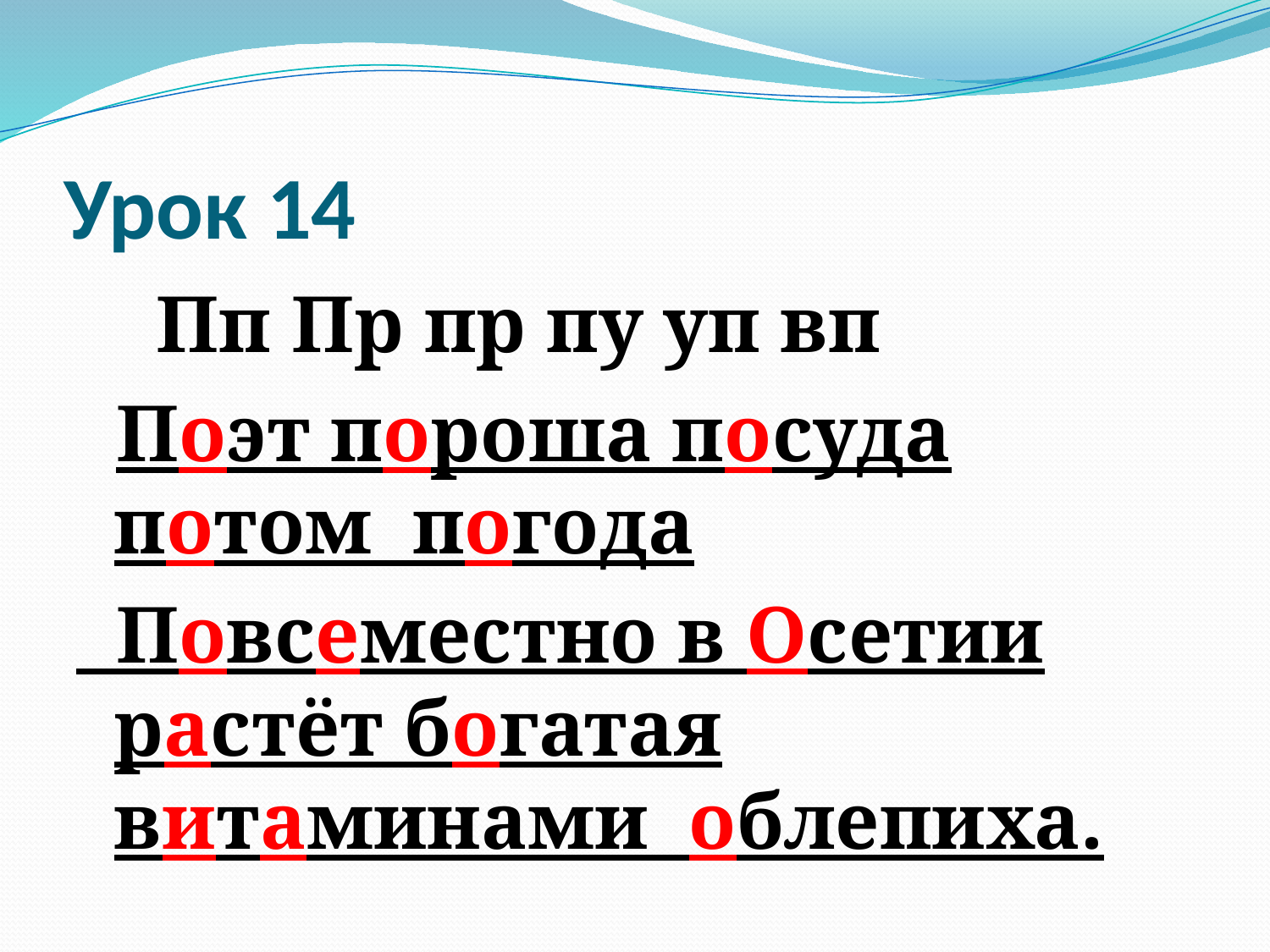

# Урок 14
    Пп Пр пр пу уп вп
  Поэт пороша посуда потом  погода
  Повсеместно в Осетии растёт богатая витаминами  облепиха.